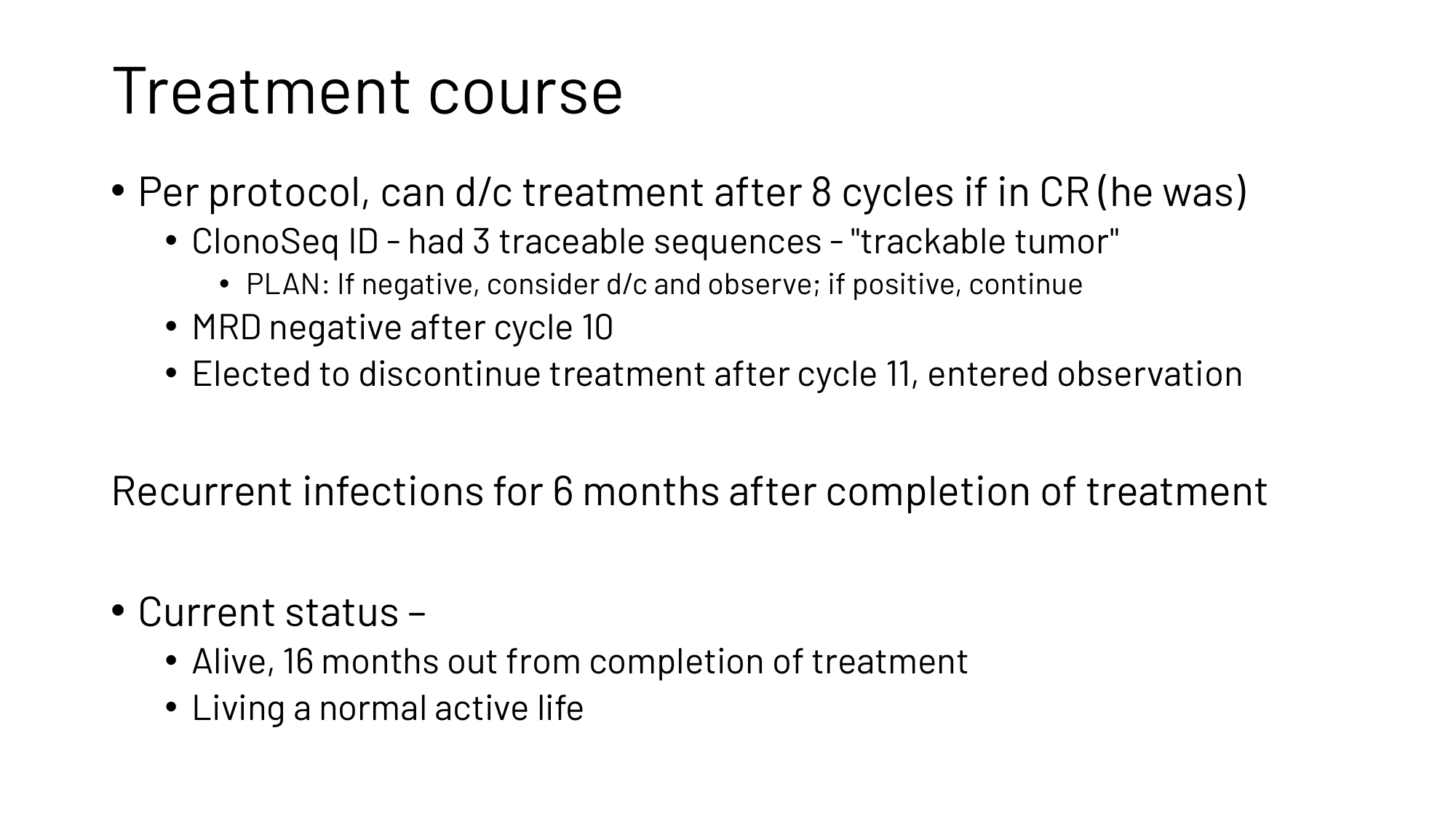

# Treatment course
Per protocol, can d/c treatment after 8 cycles if in CR (he was)
ClonoSeq ID - had 3 traceable sequences - "trackable tumor"
PLAN: If negative, consider d/c and observe; if positive, continue
MRD negative after cycle 10
Elected to discontinue treatment after cycle 11, entered observation

Recurrent infections for 6 months after completion of treatment

Current status –
Alive, 16 months out from completion of treatment
Living a normal active life